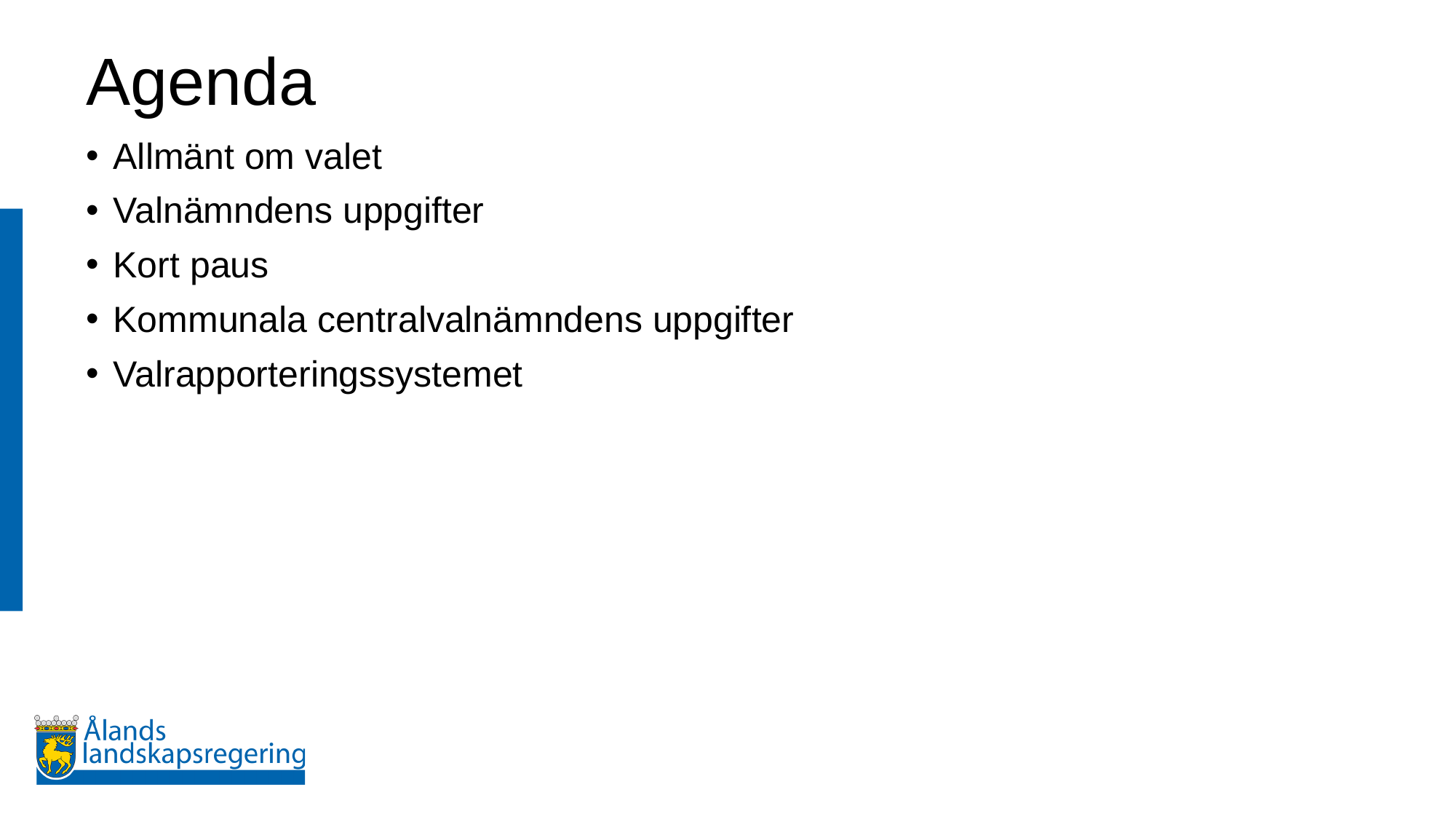

# Agenda
Allmänt om valet
Valnämndens uppgifter
Kort paus
Kommunala centralvalnämndens uppgifter
Valrapporteringssystemet